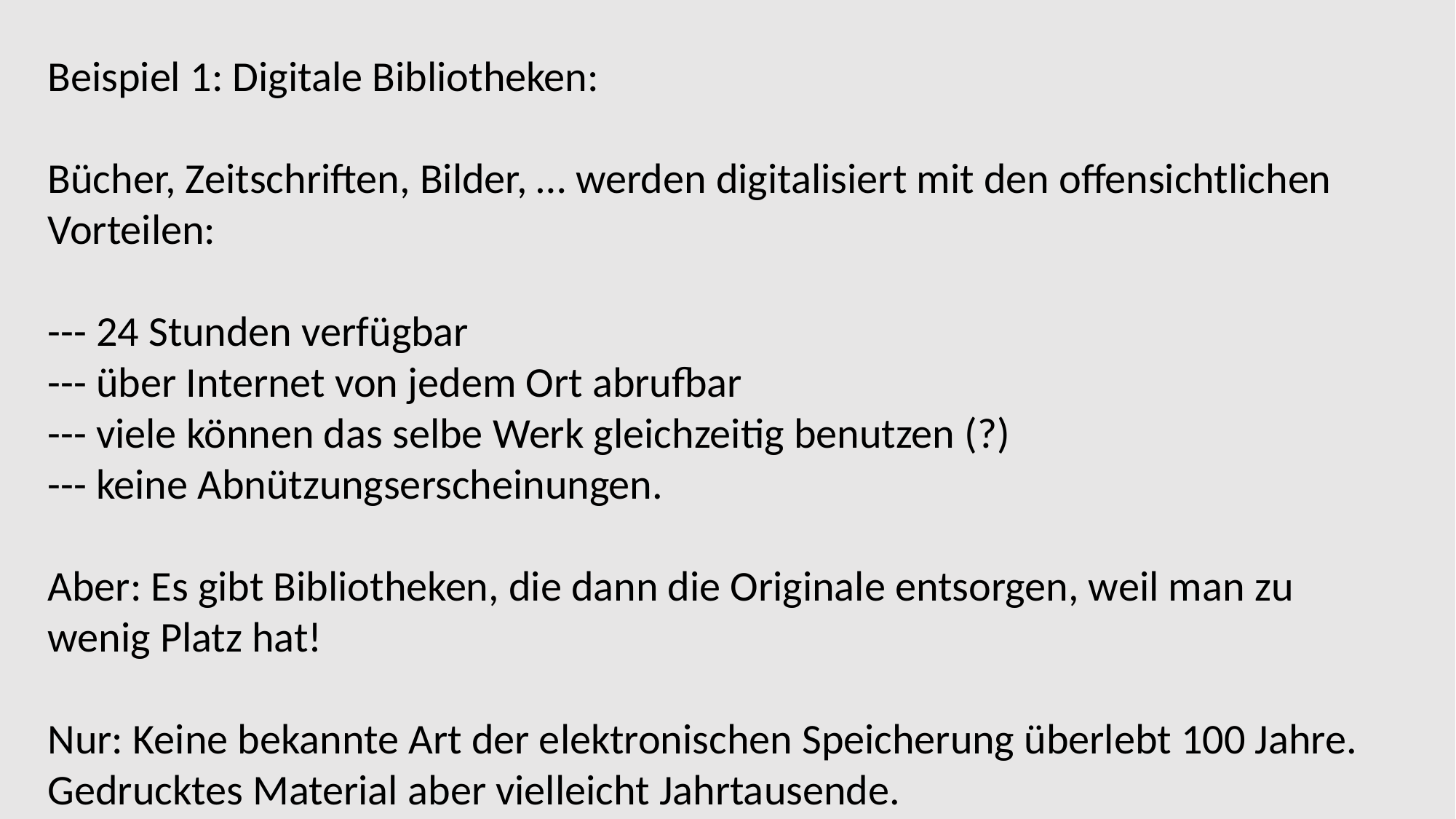

Beispiel 1: Digitale Bibliotheken:

Bücher, Zeitschriften, Bilder, … werden digitalisiert mit den offensichtlichen Vorteilen:

--- 24 Stunden verfügbar
--- über Internet von jedem Ort abrufbar
--- viele können das selbe Werk gleichzeitig benutzen (?)
--- keine Abnützungserscheinungen.

Aber: Es gibt Bibliotheken, die dann die Originale entsorgen, weil man zu wenig Platz hat!

Nur: Keine bekannte Art der elektronischen Speicherung überlebt 100 Jahre. Gedrucktes Material aber vielleicht Jahrtausende.